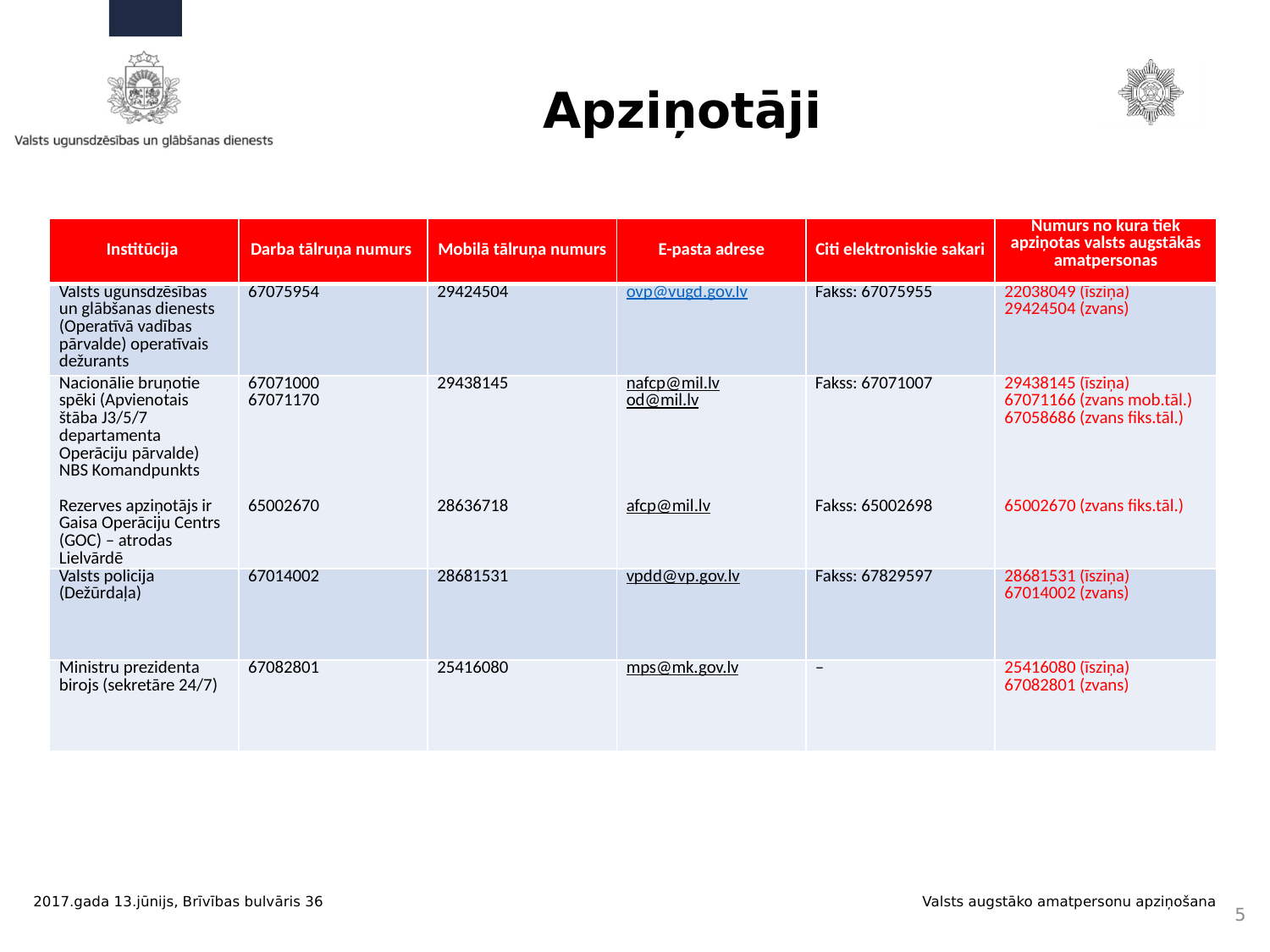

# Apziņotāji
| Institūcija | Darba tālruņa numurs | Mobilā tālruņa numurs | E-pasta adrese | Citi elektroniskie sakari | Numurs no kura tiek apziņotas valsts augstākās amatpersonas |
| --- | --- | --- | --- | --- | --- |
| Valsts ugunsdzēsības un glābšanas dienests (Operatīvā vadības pārvalde) operatīvais dežurants | 67075954 | 29424504 | ovp@vugd.gov.lv | Fakss: 67075955 | 22038049 (īsziņa) 29424504 (zvans) |
| Nacionālie bruņotie spēki (Apvienotais štāba J3/5/7 departamenta Operāciju pārvalde) NBS Komandpunkts   Rezerves apziņotājs ir Gaisa Operāciju Centrs (GOC) – atrodas Lielvārdē | 67071000 67071170     65002670 | 29438145       28636718 | nafcp@mil.lv od@mil.lv     afcp@mil.lv | Fakss: 67071007       Fakss: 65002698 | 29438145 (īsziņa) 67071166 (zvans mob.tāl.) 67058686 (zvans fiks.tāl.) 65002670 (zvans fiks.tāl.) |
| Valsts policija (Dežūrdaļa) | 67014002 | 28681531 | vpdd@vp.gov.lv | Fakss: 67829597 | 28681531 (īsziņa) 67014002 (zvans) |
| Ministru prezidenta birojs (sekretāre 24/7) | 67082801 | 25416080 | mps@mk.gov.lv | – | 25416080 (īsziņa) 67082801 (zvans) |
2017.gada 13.jūnijs, Brīvības bulvāris 36					Valsts augstāko amatpersonu apziņošana
5